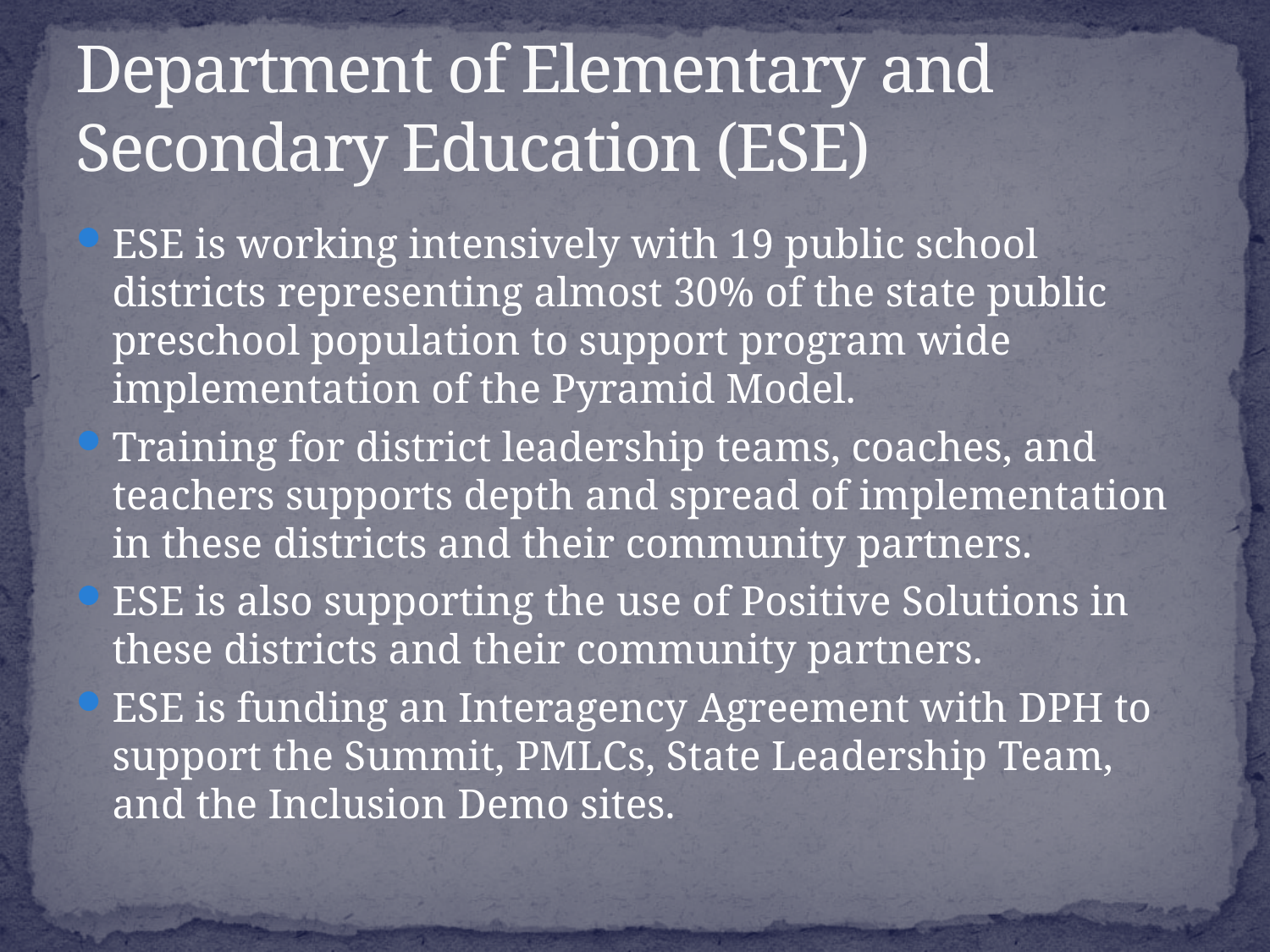

# Department of Elementary and Secondary Education (ESE)
ESE is working intensively with 19 public school districts representing almost 30% of the state public preschool population to support program wide implementation of the Pyramid Model.
Training for district leadership teams, coaches, and teachers supports depth and spread of implementation in these districts and their community partners.
ESE is also supporting the use of Positive Solutions in these districts and their community partners.
ESE is funding an Interagency Agreement with DPH to support the Summit, PMLCs, State Leadership Team, and the Inclusion Demo sites.